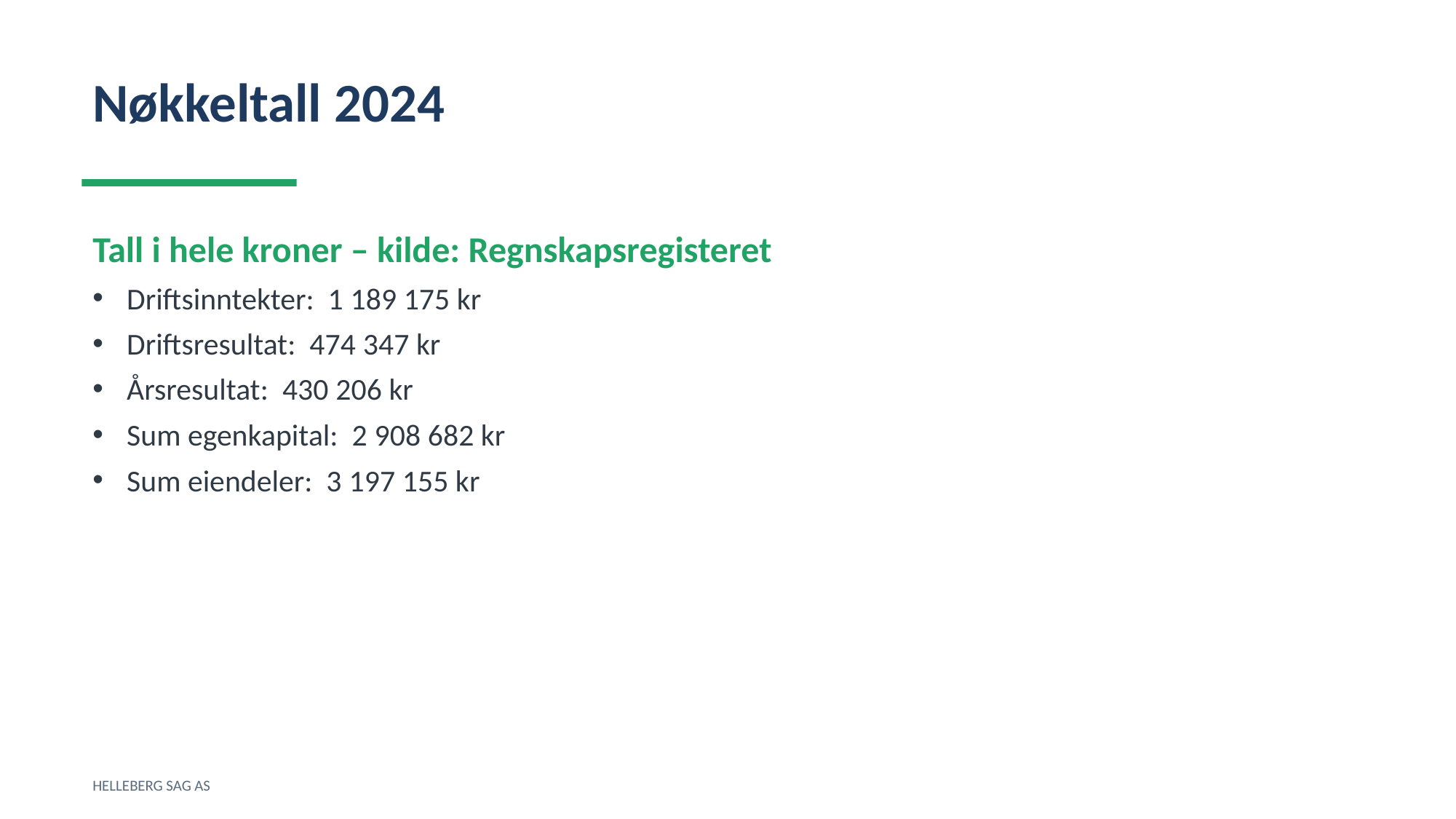

Nøkkeltall 2024

Tall i hele kroner – kilde: Regnskapsregisteret
Driftsinntekter:  1 189 175 kr
Driftsresultat:  474 347 kr
Årsresultat:  430 206 kr
Sum egenkapital:  2 908 682 kr
Sum eiendeler:  3 197 155 kr
HELLEBERG SAG AS